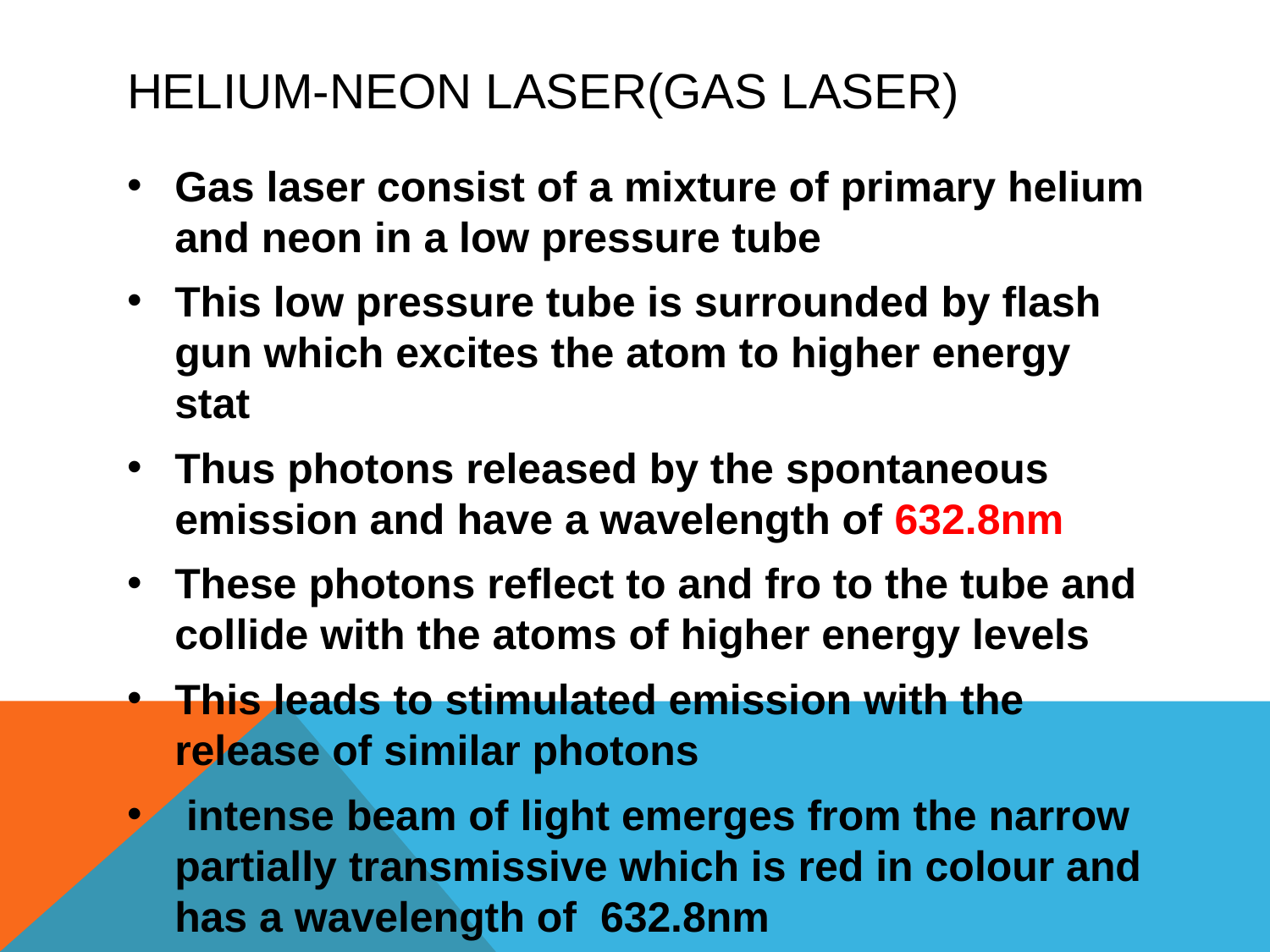

# HELIUM-NEON LASER(GAS LASER)
Gas laser consist of a mixture of primary helium and neon in a low pressure tube
This low pressure tube is surrounded by flash gun which excites the atom to higher energy stat
Thus photons released by the spontaneous emission and have a wavelength of 632.8nm
These photons reflect to and fro to the tube and collide with the atoms of higher energy levels
This leads to stimulated emission with the release of similar photons
 intense beam of light emerges from the narrow partially transmissive which is red in colour and has a wavelength of  632.8nm